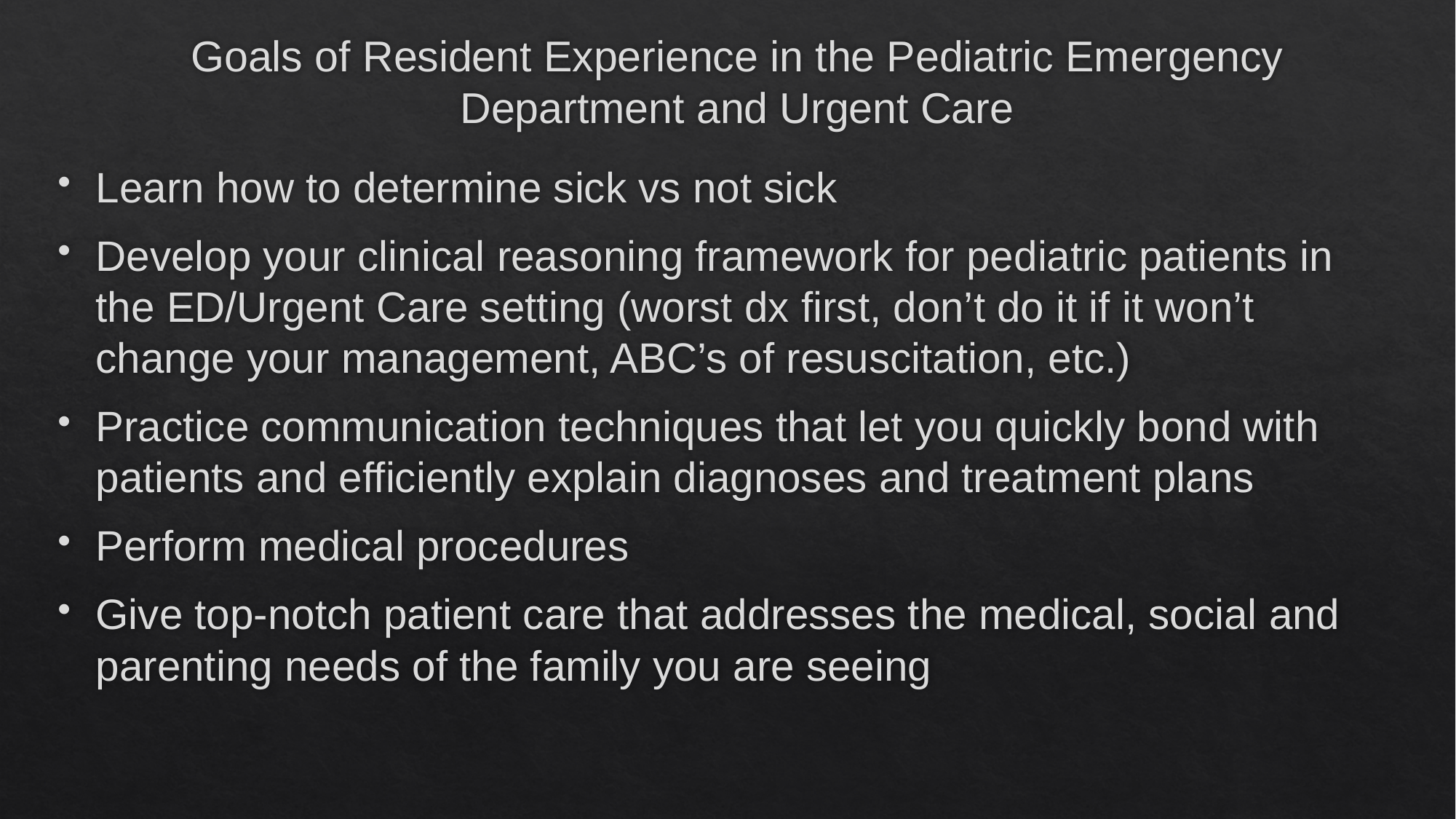

# Goals of Resident Experience in the Pediatric Emergency Department and Urgent Care
Learn how to determine sick vs not sick
Develop your clinical reasoning framework for pediatric patients in the ED/Urgent Care setting (worst dx first, don’t do it if it won’t change your management, ABC’s of resuscitation, etc.)
Practice communication techniques that let you quickly bond with patients and efficiently explain diagnoses and treatment plans
Perform medical procedures
Give top-notch patient care that addresses the medical, social and parenting needs of the family you are seeing